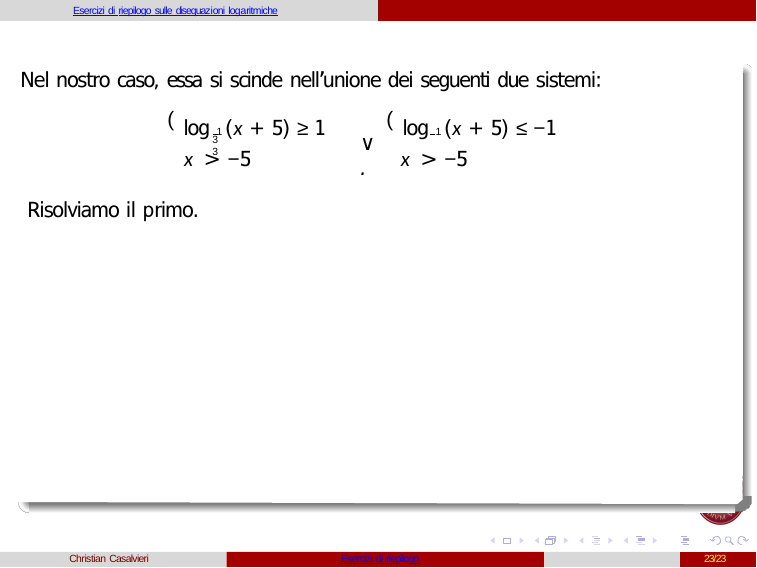

Esercizi di riepilogo sulle disequazioni logaritmiche

Nel nostro caso, essa si scinde nell’unione dei seguenti due sistemi:

(	(
log 1 (x + 5) ≥ 1	log 1 (x + 5) ≤ −1
∨	.
3	3

x  > −5

Risolviamo il primo.
x  > −5

Christian Casalvieri
Esercizi di riepilogo
23/23